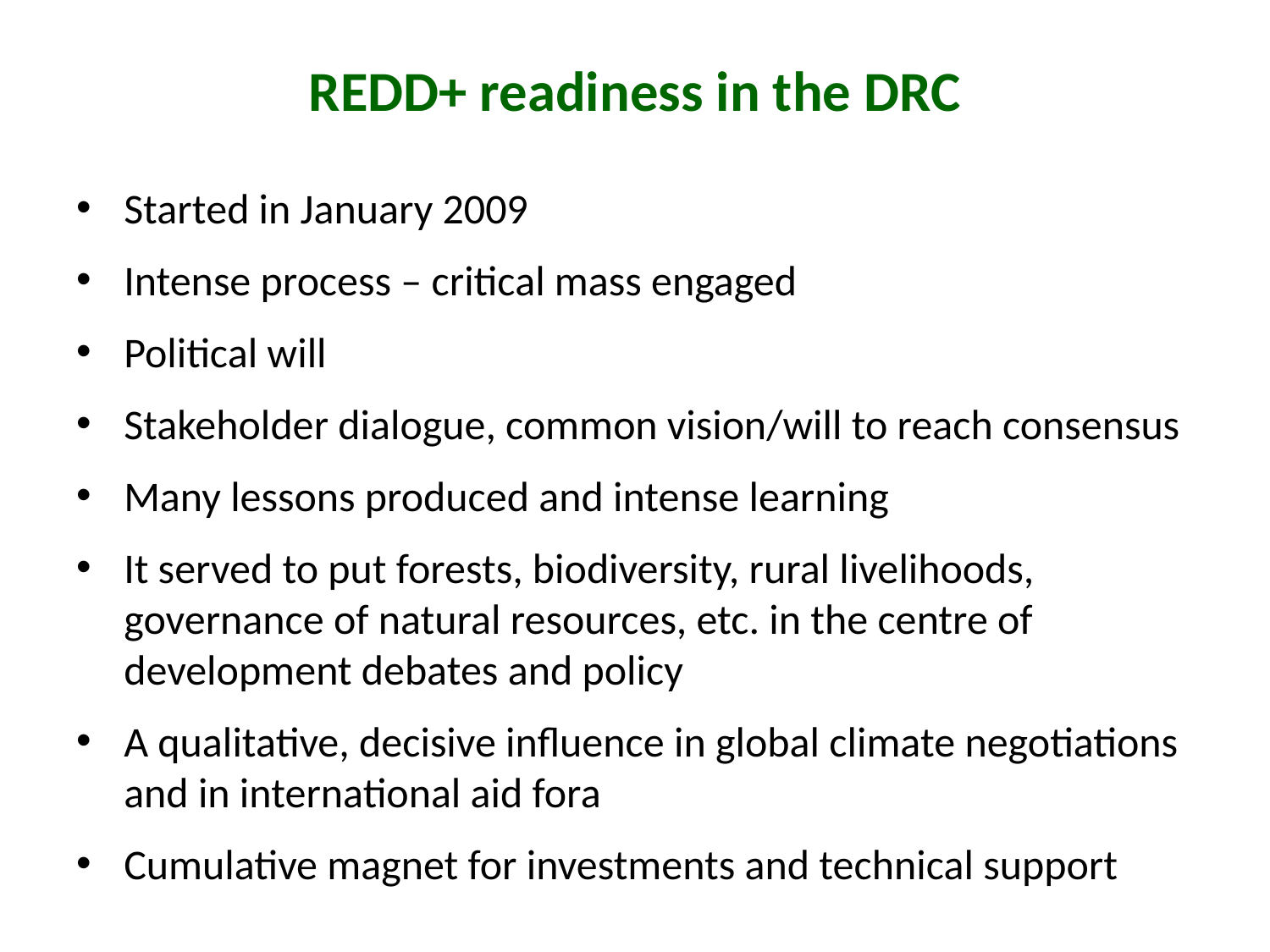

# REDD+ readiness in the DRC
Started in January 2009
Intense process – critical mass engaged
Political will
Stakeholder dialogue, common vision/will to reach consensus
Many lessons produced and intense learning
It served to put forests, biodiversity, rural livelihoods, governance of natural resources, etc. in the centre of development debates and policy
A qualitative, decisive influence in global climate negotiations and in international aid fora
Cumulative magnet for investments and technical support